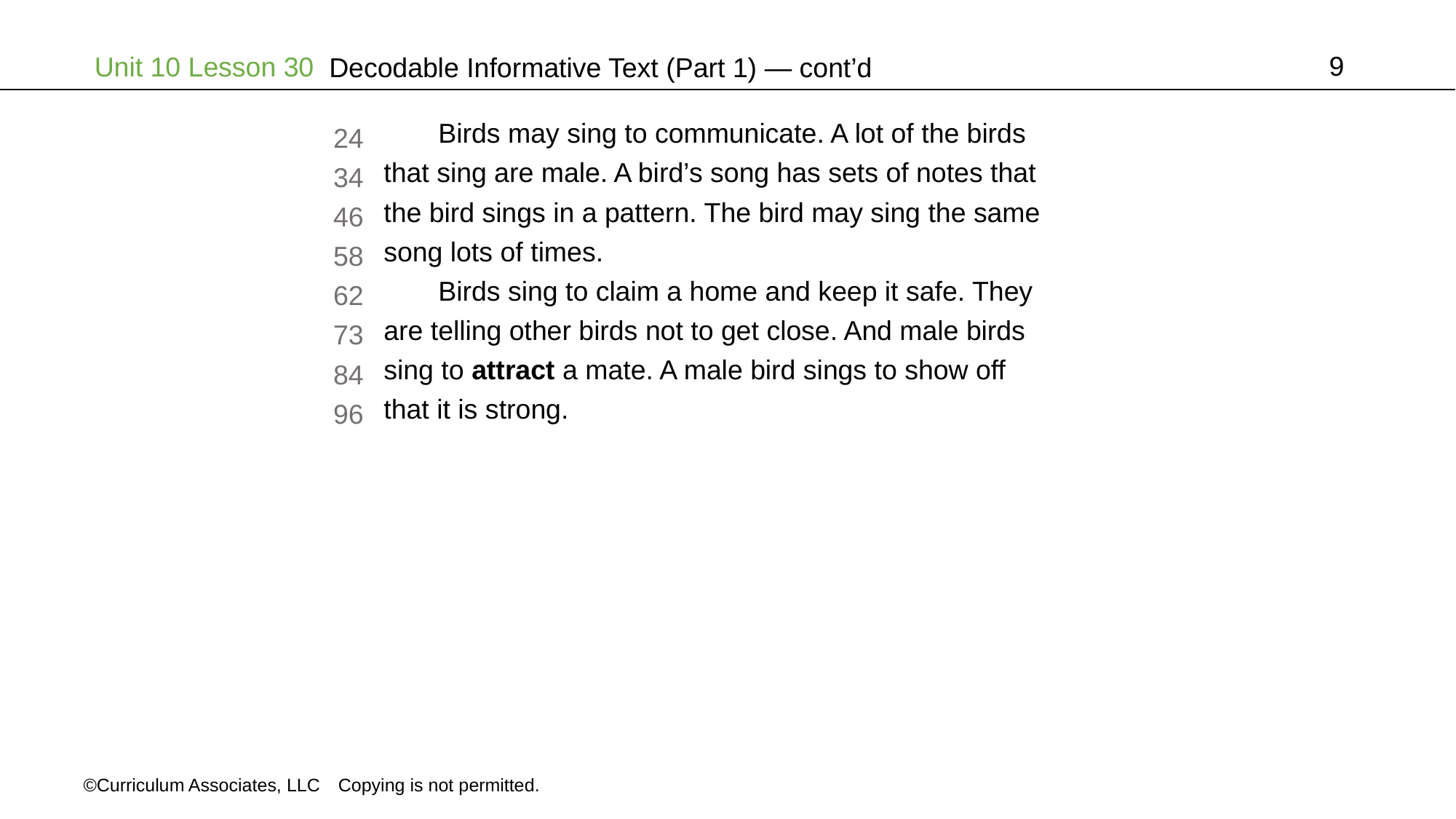

9
# Decodable Informative Text (Part 1) — cont’d
Birds may sing to communicate. A lot of the birds
that sing are male. A bird’s song has sets of notes that
the bird sings in a pattern. The bird may sing the same
song lots of times.
Birds sing to claim a home and keep it safe. They
are telling other birds not to get close. And male birds
sing to attract a mate. A male bird sings to show off
that it is strong.
24
34
46
58
62
73
84
96